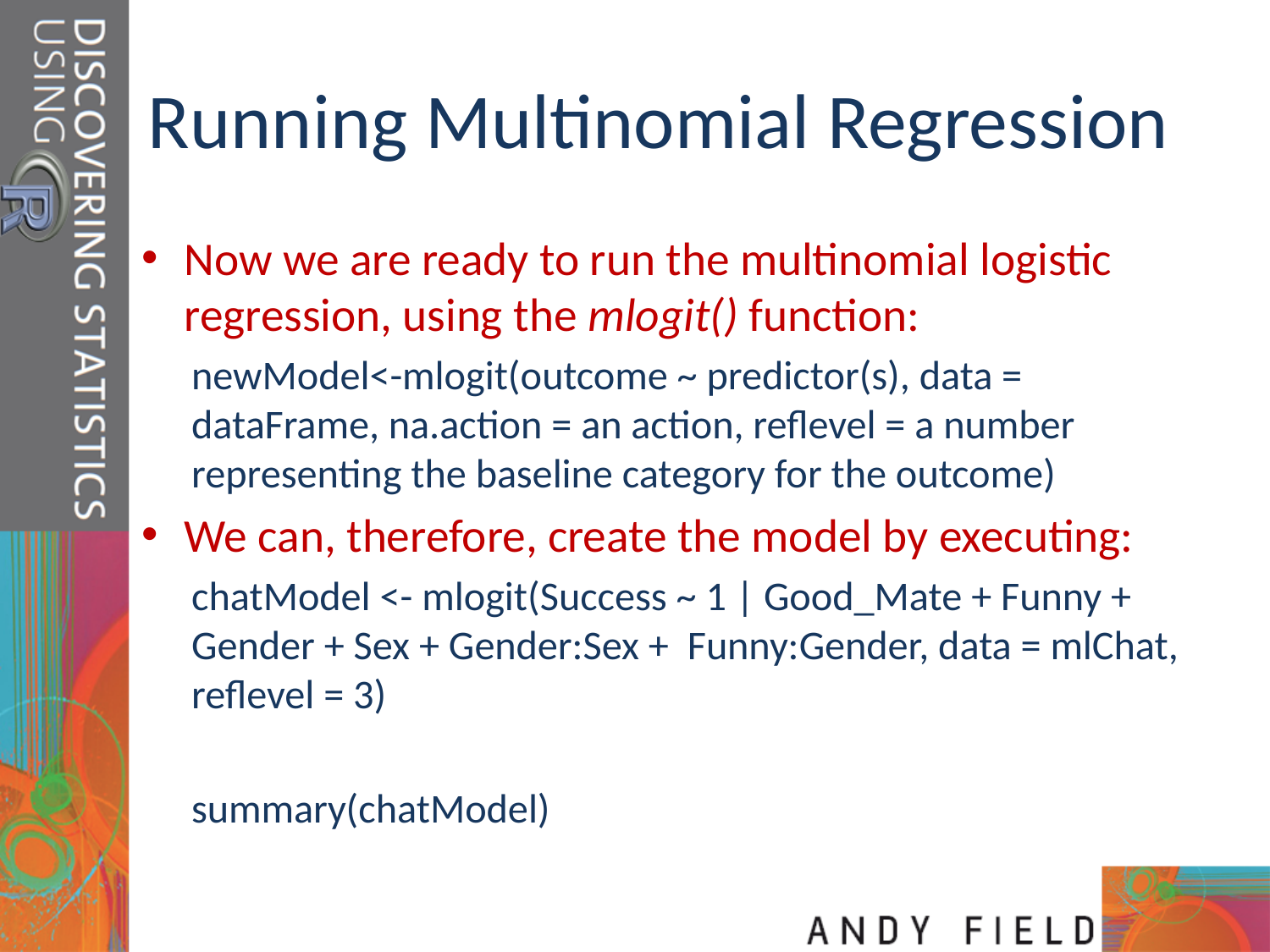

# Running Multinomial Regression
Now we are ready to run the multinomial logistic regression, using the mlogit() function:
newModel<-mlogit(outcome ~ predictor(s), data = dataFrame, na.action = an action, reflevel = a number representing the baseline category for the outcome)
We can, therefore, create the model by executing:
chatModel <- mlogit(Success ~ 1 | Good_Mate + Funny + Gender + Sex + Gender:Sex +  Funny:Gender, data = mlChat, reflevel = 3)

summary(chatModel)